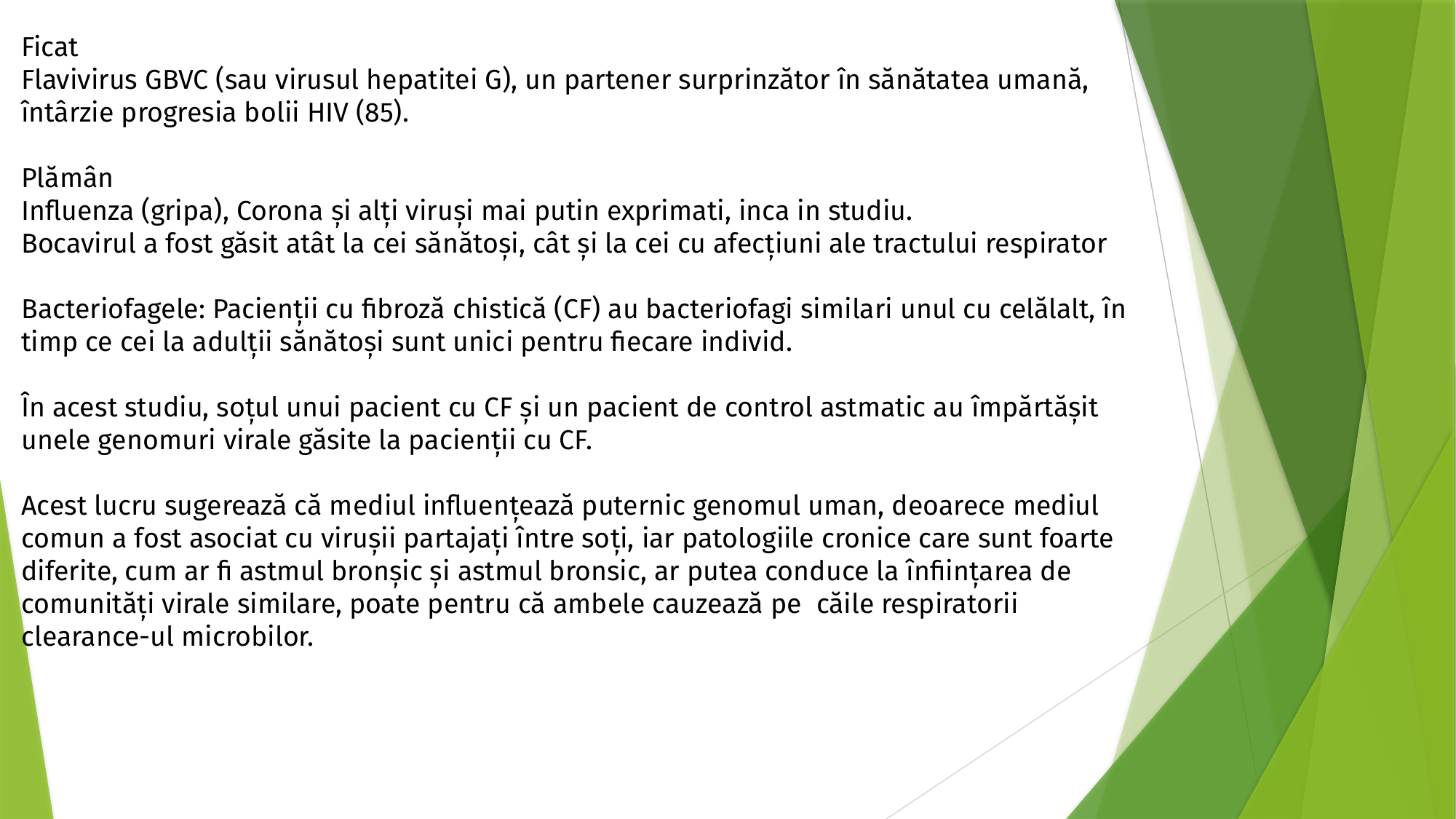

Ficat
Flavivirus GBVC (sau virusul hepatitei G), un partener surprinzător în sănătatea umană, întârzie progresia bolii HIV (85).

Plămân
Influenza (gripa), Corona și alți viruși mai putin exprimati, inca in studiu.
Bocavirul a fost găsit atât la cei sănătoși, cât și la cei cu afecțiuni ale tractului respirator

Bacteriofagele: Pacienții cu fibroză chistică (CF) au bacteriofagi similari unul cu celălalt, în timp ce cei la adulții sănătoși sunt unici pentru fiecare individ.

În acest studiu, soțul unui pacient cu CF și un pacient de control astmatic au împărtășit unele genomuri virale găsite la pacienții cu CF.

Acest lucru sugerează că mediul influențează puternic genomul uman, deoarece mediul comun a fost asociat cu virușii partajați între soți, iar patologiile cronice care sunt foarte diferite, cum ar fi astmul bronșic și astmul bronsic, ar putea conduce la înființarea de comunități virale similare, poate pentru că ambele cauzează pe  căile respiratorii clearance-ul microbilor.